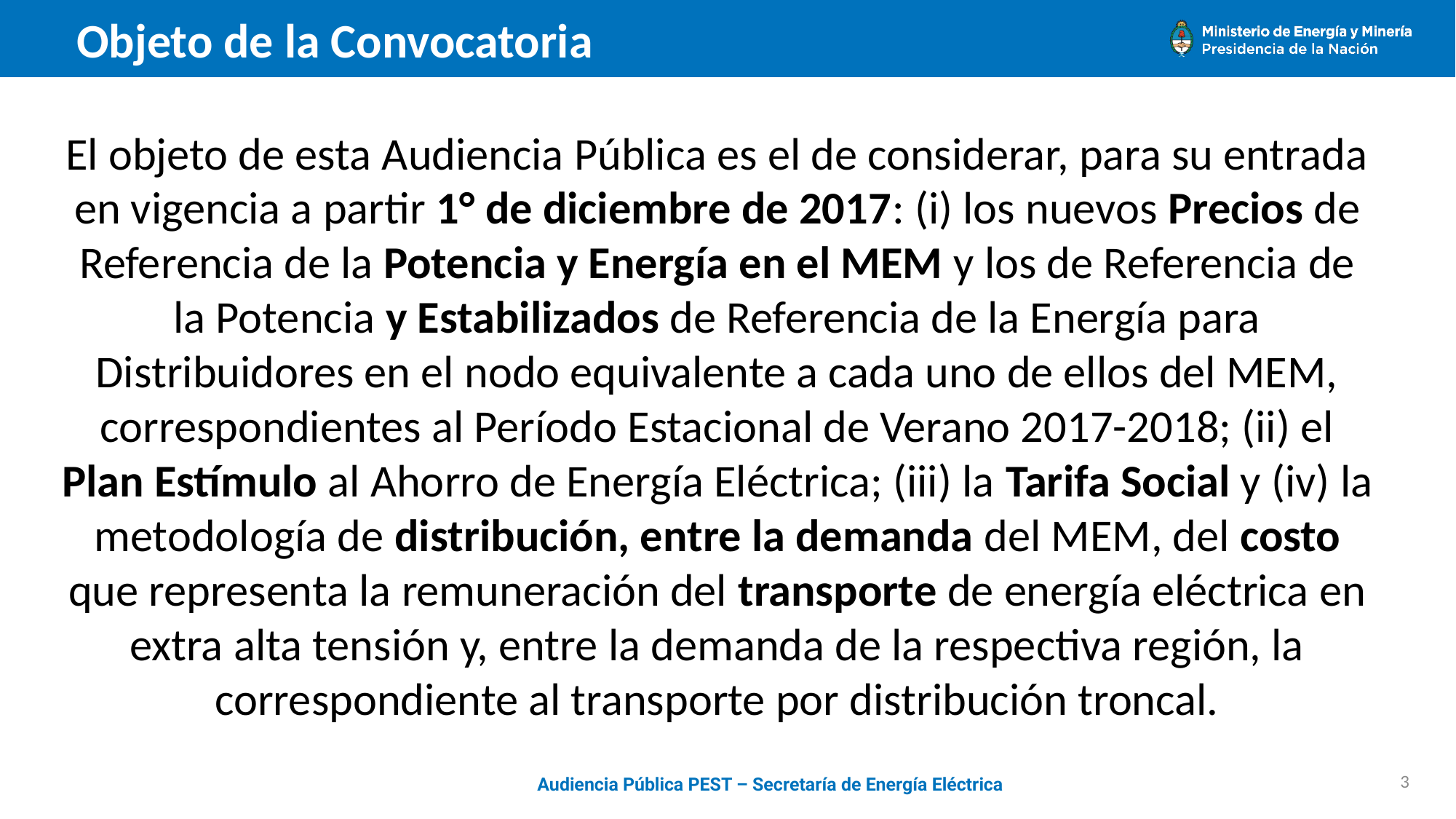

# Objeto de la Convocatoria
El objeto de esta Audiencia Pública es el de considerar, para su entrada en vigencia a partir 1° de diciembre de 2017: (i) los nuevos Precios de Referencia de la Potencia y Energía en el MEM y los de Referencia de la Potencia y Estabilizados de Referencia de la Energía para Distribuidores en el nodo equivalente a cada uno de ellos del MEM, correspondientes al Período Estacional de Verano 2017-2018; (ii) el Plan Estímulo al Ahorro de Energía Eléctrica; (iii) la Tarifa Social y (iv) la metodología de distribución, entre la demanda del MEM, del costo que representa la remuneración del transporte de energía eléctrica en extra alta tensión y, entre la demanda de la respectiva región, la correspondiente al transporte por distribución troncal.
Audiencia Pública PEST – Secretaría de Energía Eléctrica
3